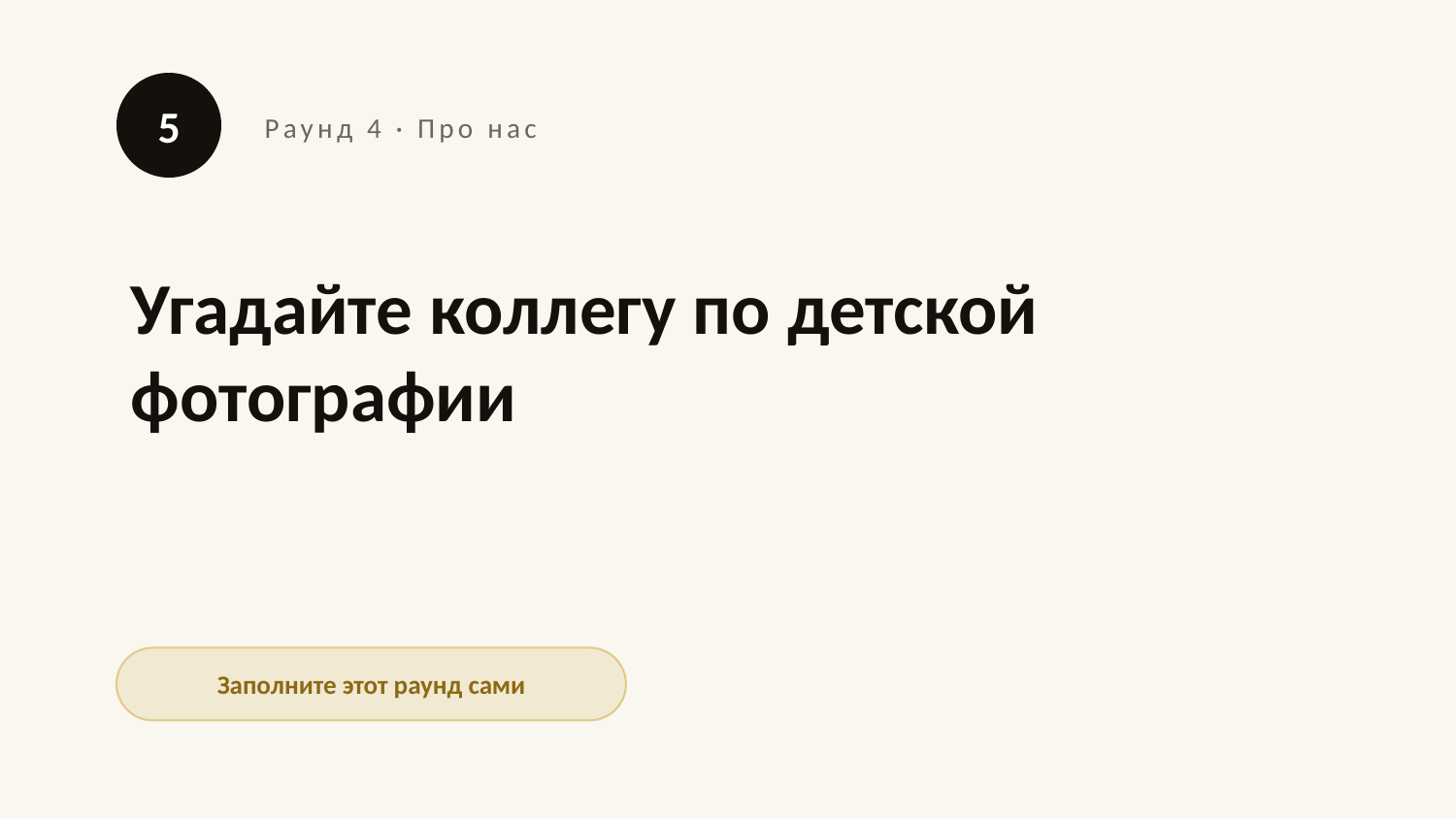

5
Раунд 4 · Про нас
Угадайте коллегу по детской фотографии

Заполните этот раунд сами